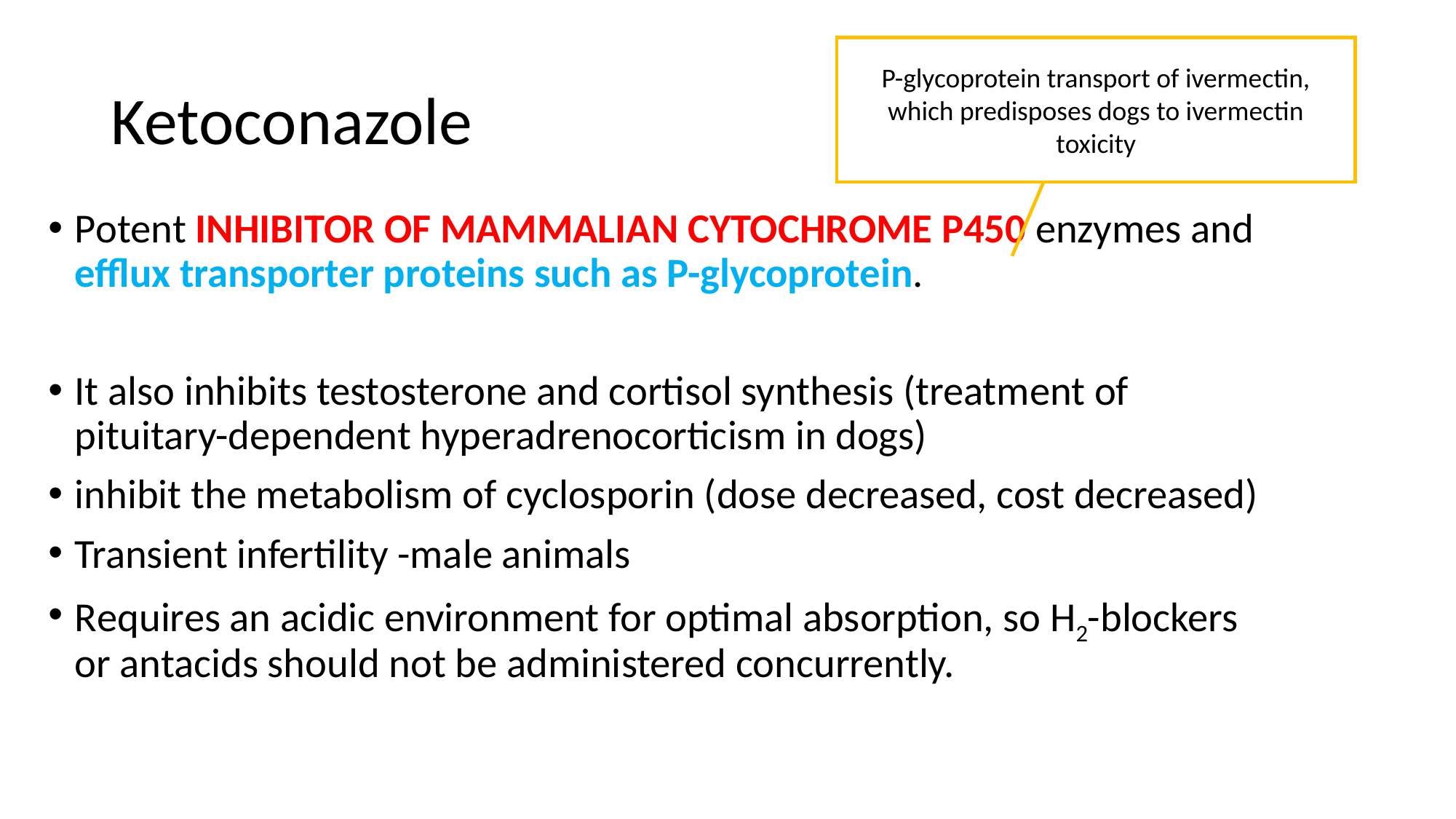

P-glycoprotein transport of ivermectin, which predisposes dogs to ivermectin toxicity
# Ketoconazole
Potent INHIBITOR OF MAMMALIAN CYTOCHROME P450 enzymes and efflux transporter proteins such as P-glycoprotein.

It also inhibits testosterone and cortisol synthesis (treatment of pituitary-dependent hyperadrenocorticism in dogs)
inhibit the metabolism of cyclosporin (dose decreased, cost decreased)
Transient infertility -male animals
Requires an acidic environment for optimal absorption, so H2-blockers or antacids should not be administered concurrently.